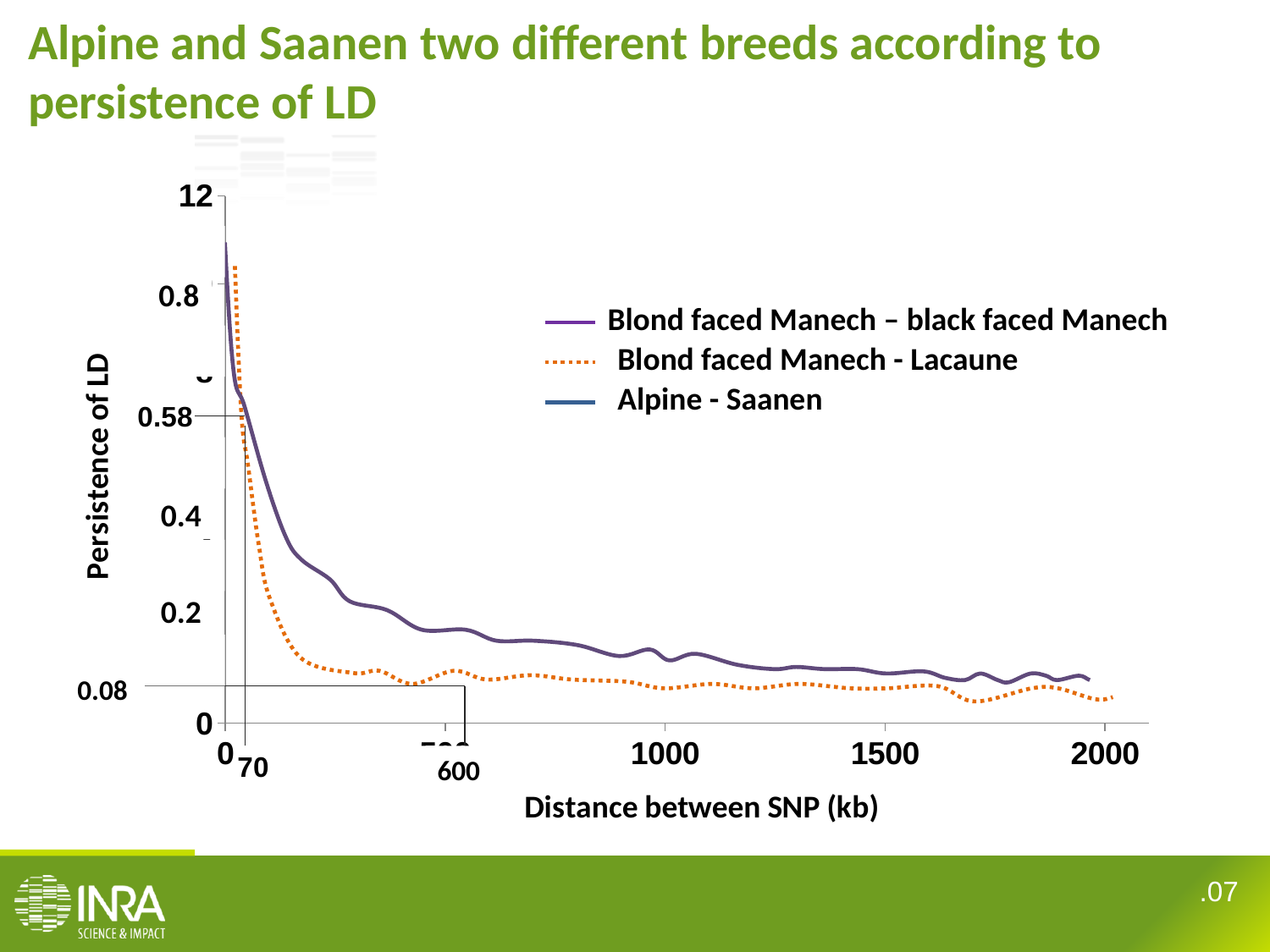

Alpine and Saanen two different breeds according to persistence of LD

### Chart

| Category |  |
|---|---|

0.8
Blond faced Manech – black faced Manech
Blond faced Manech - Lacaune
Alpine - Saanen

0.4

0.2

0.08

600